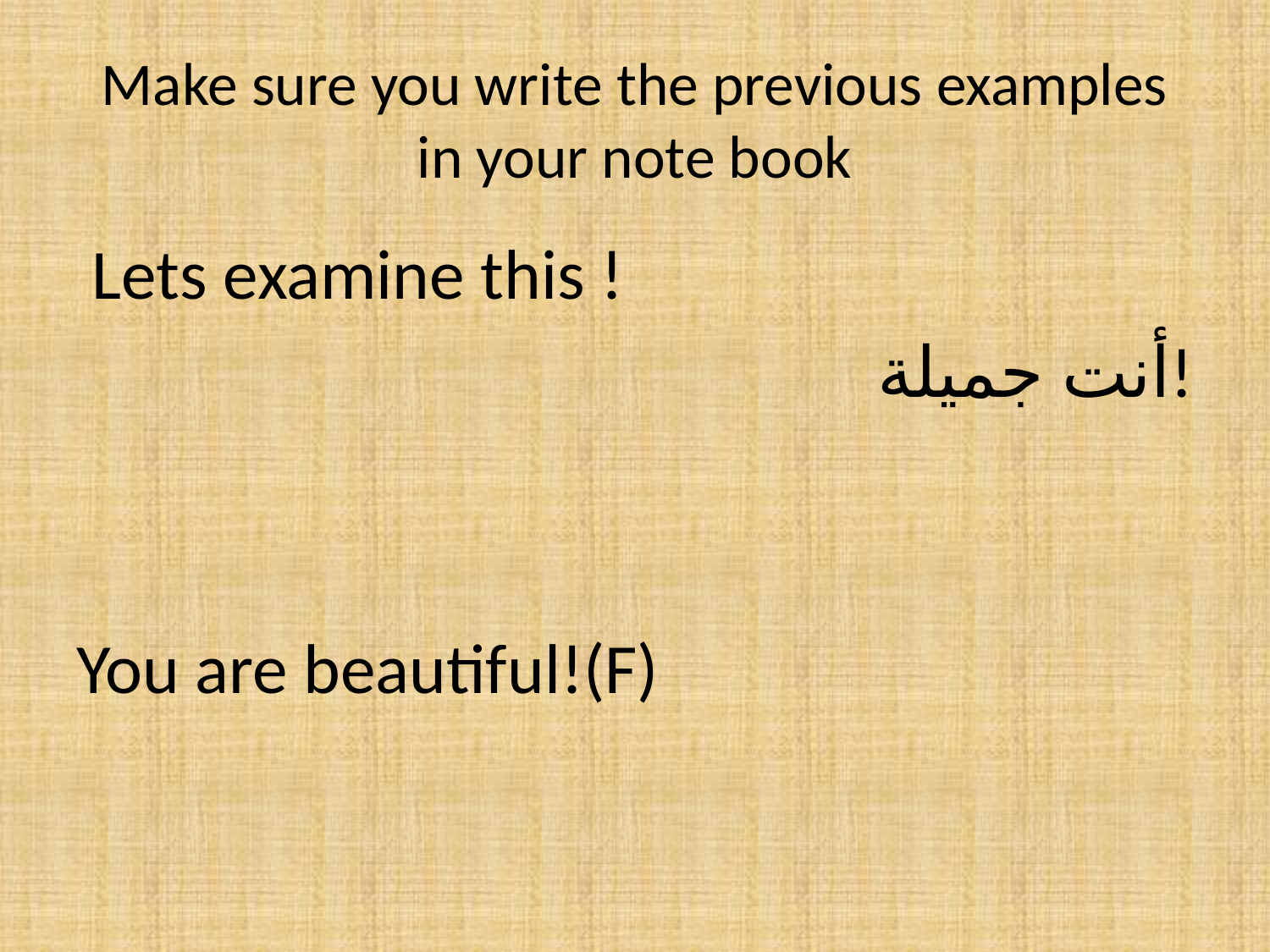

# Make sure you write the previous examples in your note book
 Lets examine this !
أنت جميلة!

You are beautiful!(F)